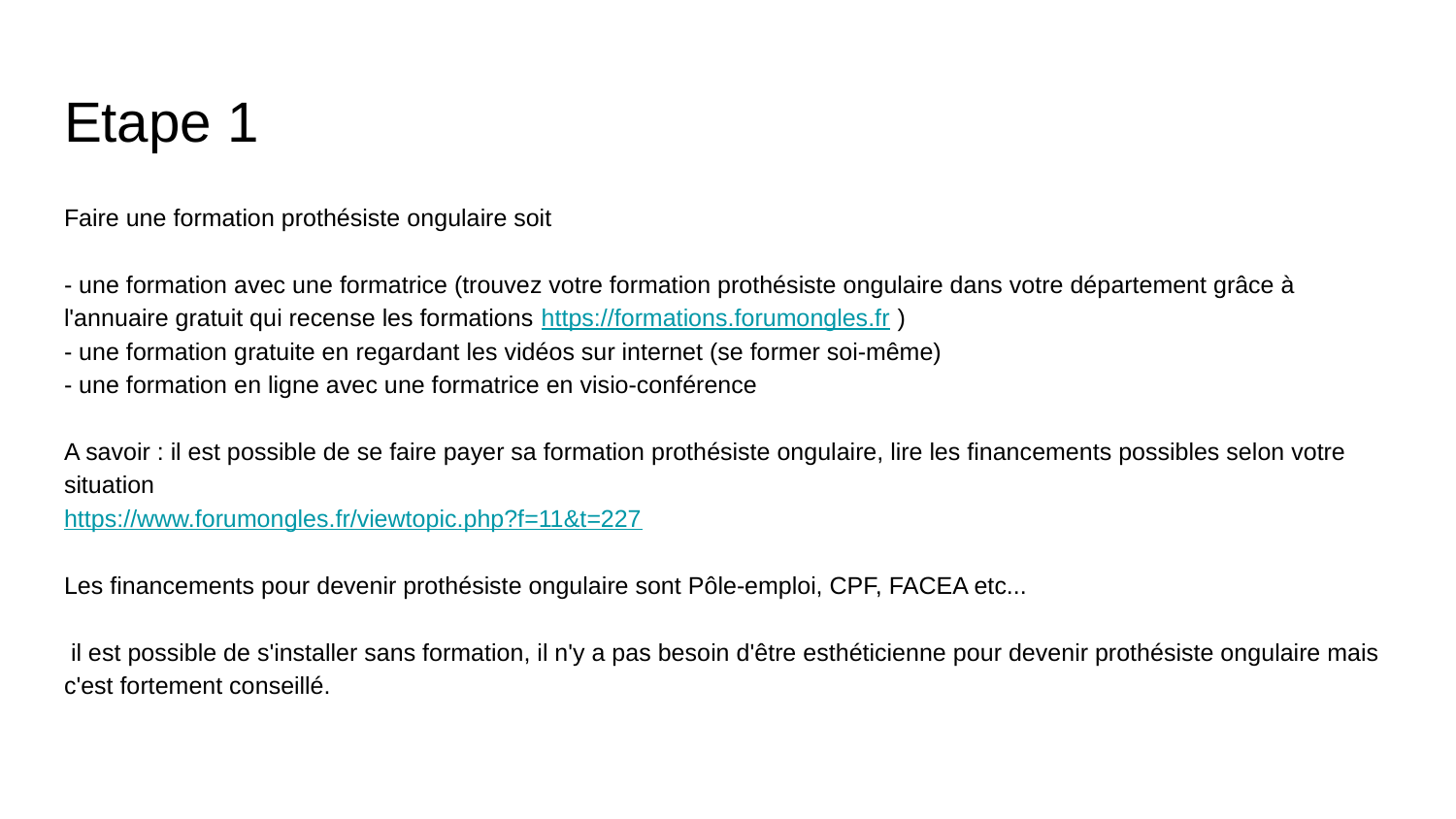

# Etape 1
Faire une formation prothésiste ongulaire soit

- une formation avec une formatrice (trouvez votre formation prothésiste ongulaire dans votre département grâce à l'annuaire gratuit qui recense les formations https://formations.forumongles.fr )
- une formation gratuite en regardant les vidéos sur internet (se former soi-même)
- une formation en ligne avec une formatrice en visio-conférence

A savoir : il est possible de se faire payer sa formation prothésiste ongulaire, lire les financements possibles selon votre situation
https://www.forumongles.fr/viewtopic.php?f=11&t=227

Les financements pour devenir prothésiste ongulaire sont Pôle-emploi, CPF, FACEA etc...

 il est possible de s'installer sans formation, il n'y a pas besoin d'être esthéticienne pour devenir prothésiste ongulaire mais c'est fortement conseillé.